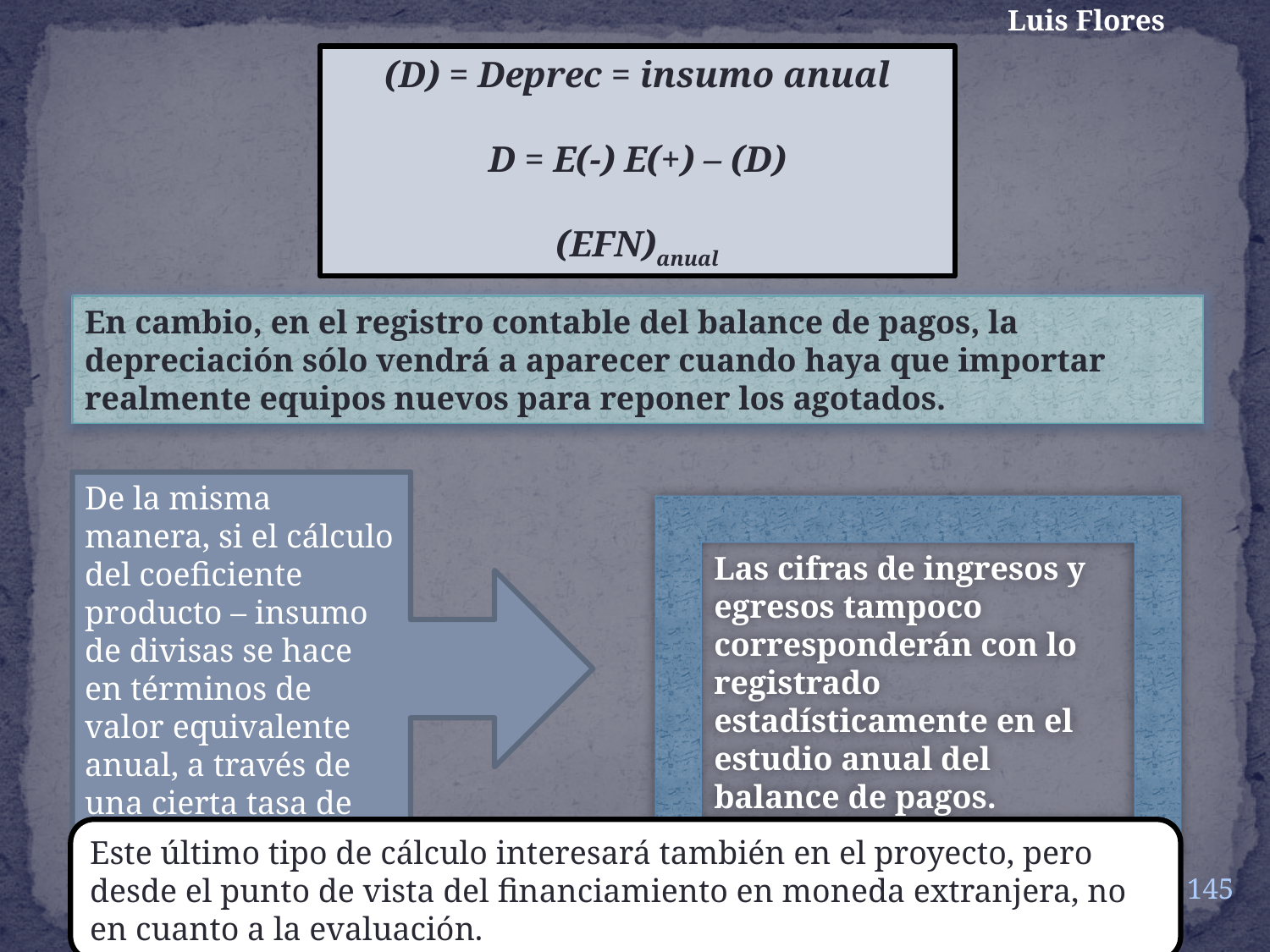

Luis Flores
(D) = Deprec = insumo anual

D = E(-) E(+) – (D)

(EFN)anual
En cambio, en el registro contable del balance de pagos, la depreciación sólo vendrá a aparecer cuando haya que importar realmente equipos nuevos para reponer los agotados.
De la misma manera, si el cálculo del coeficiente producto – insumo de divisas se hace en términos de valor equivalente anual, a través de una cierta tasa de interés
Las cifras de ingresos y egresos tampoco corresponderán con lo registrado estadísticamente en el estudio anual del balance de pagos.
Este último tipo de cálculo interesará también en el proyecto, pero desde el punto de vista del financiamiento en moneda extranjera, no en cuanto a la evaluación.
145